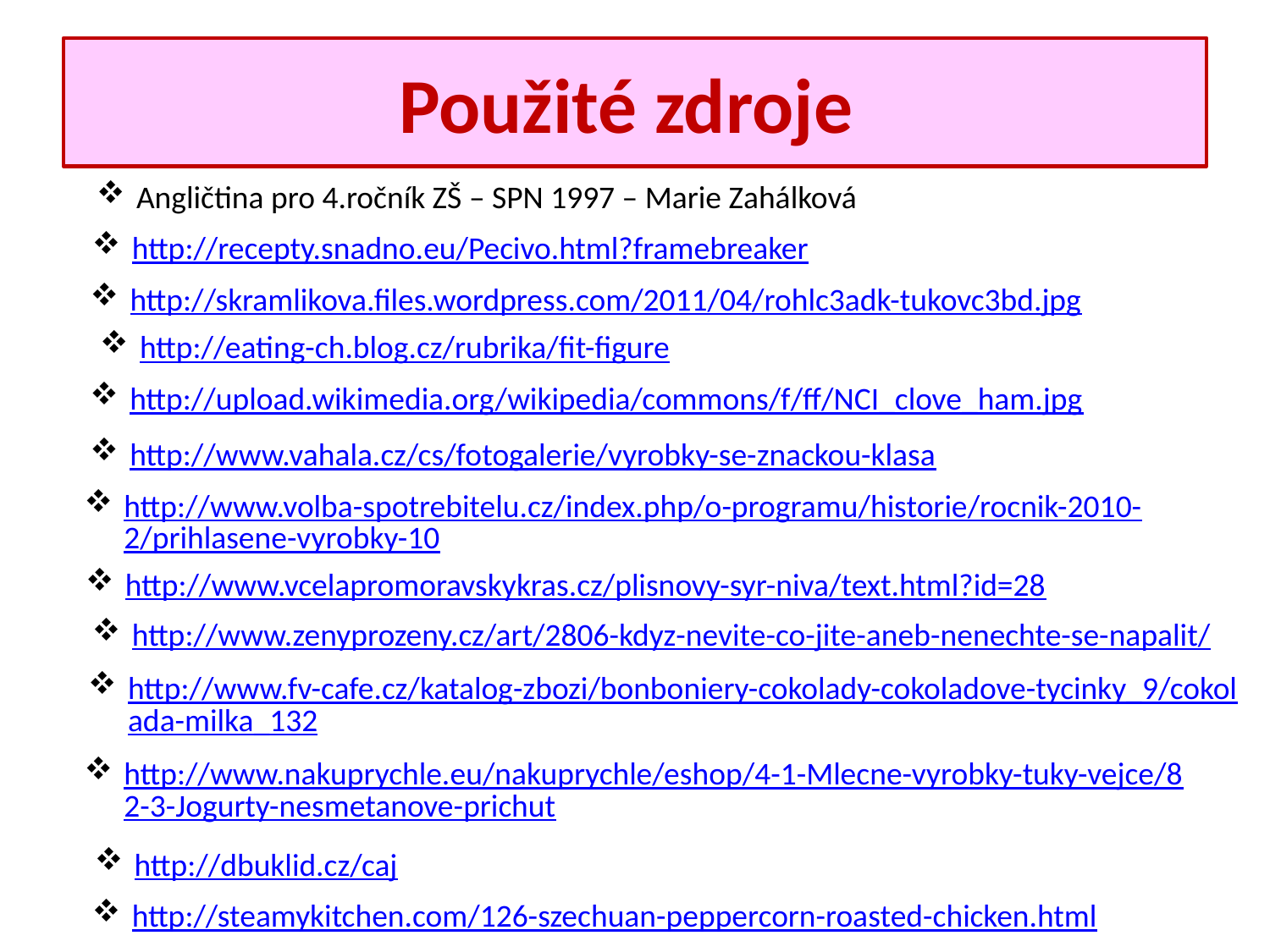

# Použité zdroje
Angličtina pro 4.ročník ZŠ – SPN 1997 – Marie Zahálková
http://recepty.snadno.eu/Pecivo.html?framebreaker
http://skramlikova.files.wordpress.com/2011/04/rohlc3adk-tukovc3bd.jpg
http://eating-ch.blog.cz/rubrika/fit-figure
http://upload.wikimedia.org/wikipedia/commons/f/ff/NCI_clove_ham.jpg
http://www.vahala.cz/cs/fotogalerie/vyrobky-se-znackou-klasa
http://www.volba-spotrebitelu.cz/index.php/o-programu/historie/rocnik-2010-2/prihlasene-vyrobky-10
http://www.vcelapromoravskykras.cz/plisnovy-syr-niva/text.html?id=28
http://www.zenyprozeny.cz/art/2806-kdyz-nevite-co-jite-aneb-nenechte-se-napalit/
http://www.fv-cafe.cz/katalog-zbozi/bonboniery-cokolady-cokoladove-tycinky_9/cokolada-milka_132
http://www.nakuprychle.eu/nakuprychle/eshop/4-1-Mlecne-vyrobky-tuky-vejce/82-3-Jogurty-nesmetanove-prichut
http://dbuklid.cz/caj
http://steamykitchen.com/126-szechuan-peppercorn-roasted-chicken.html